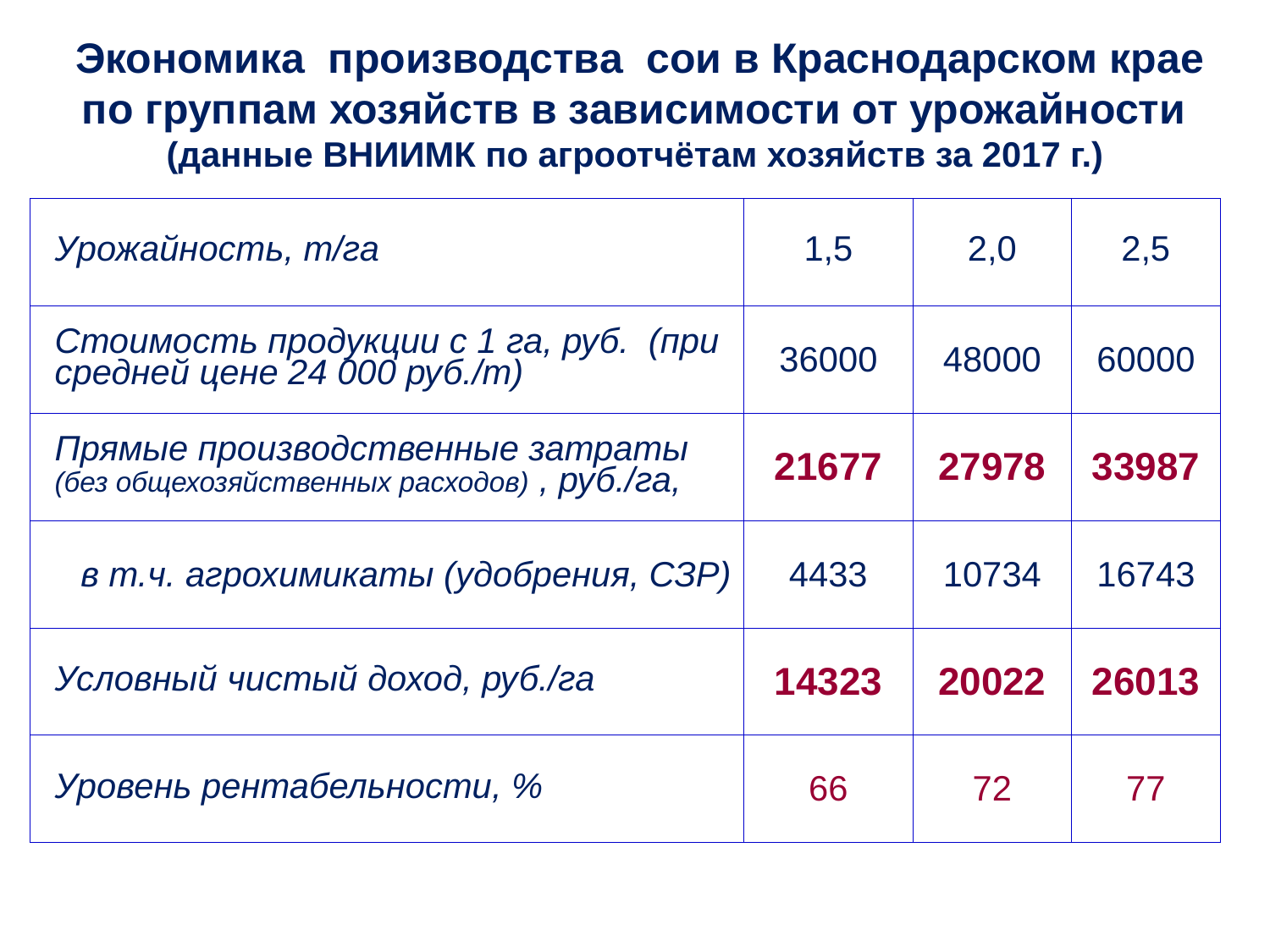

# Экономика  производства  сои в Краснодарском крае по группам хозяйств в зависимости от урожайности (данные ВНИИМК по агроотчётам хозяйств за 2017 г.)
| Урожайность, т/га | 1,5 | 2,0 | 2,5 |
| --- | --- | --- | --- |
| Стоимость продукции с 1 га, руб. (при средней цене 24 000 руб./т) | 36000 | 48000 | 60000 |
| Прямые производственные затраты (без общехозяйственных расходов) , руб./га, | 21677 | 27978 | 33987 |
| в т.ч. агрохимикаты (удобрения, СЗР) | 4433 | 10734 | 16743 |
| Условный чистый доход, руб./га | 14323 | 20022 | 26013 |
| Уровень рентабельности, % | 66 | 72 | 77 |